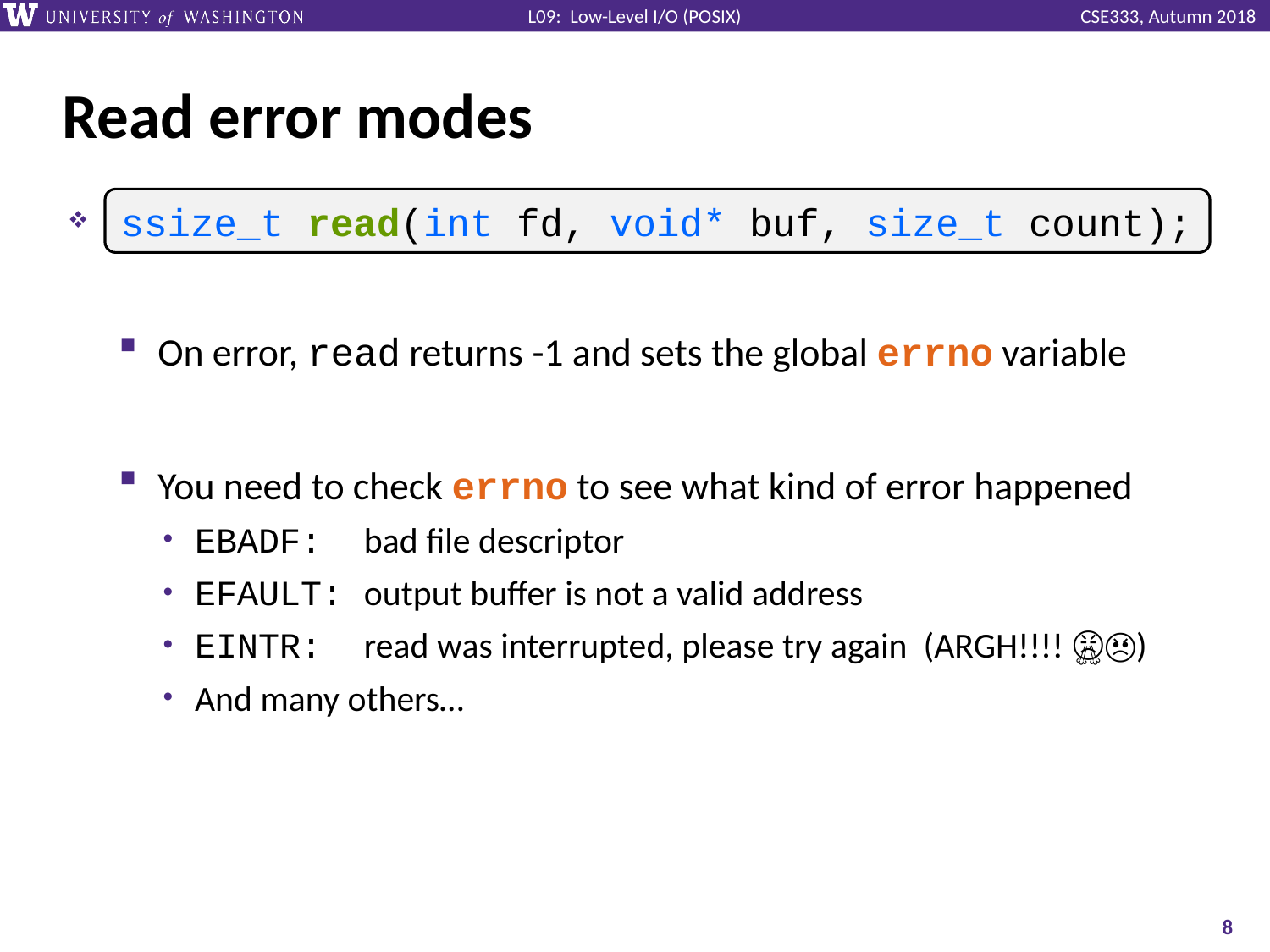

# Read error modes
ssize_t read(int fd, void* buf, size_t count);

On error, read returns -1 and sets the global errno variable

You need to check errno to see what kind of error happened
EBADF:  bad file descriptor
EFAULT: output buffer is not a valid address
EINTR:  read was interrupted, please try again  (ARGH!!!! 😤😠)
And many others…

ssize_t read(int fd, void* buf, size_t count);
8